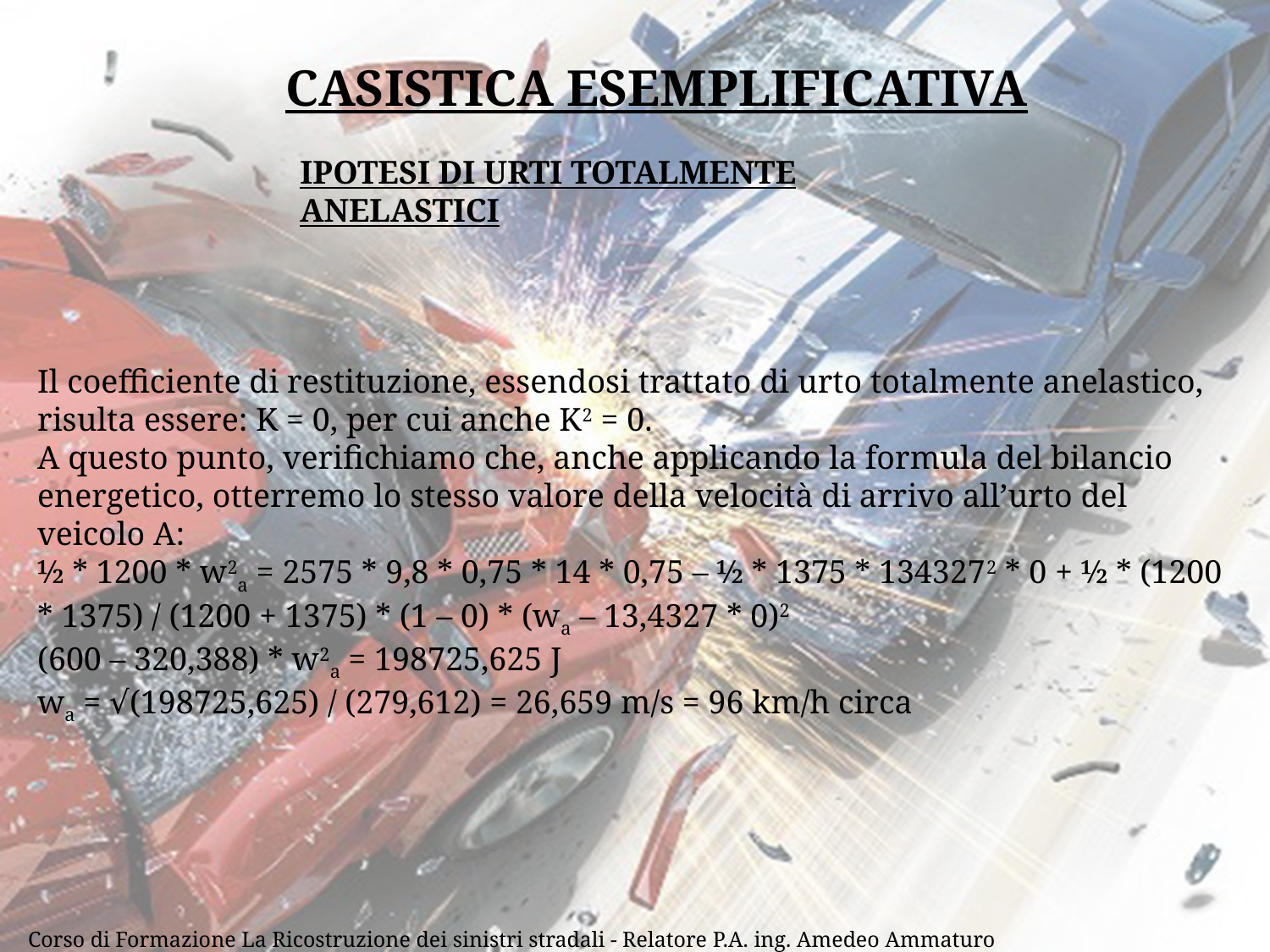

CASISTICA ESEMPLIFICATIVA
IPOTESI DI URTI TOTALMENTE ANELASTICI
Il coefficiente di restituzione, essendosi trattato di urto totalmente anelastico, risulta essere: K = 0, per cui anche K2 = 0.
A questo punto, verifichiamo che, anche applicando la formula del bilancio energetico, otterremo lo stesso valore della velocità di arrivo all’urto del veicolo A:
½ * 1200 * w2a = 2575 * 9,8 * 0,75 * 14 * 0,75 – ½ * 1375 * 1343272 * 0 + ½ * (1200 * 1375) / (1200 + 1375) * (1 – 0) * (wa – 13,4327 * 0)2
(600 – 320,388) * w2a = 198725,625 J
wa = √(198725,625) / (279,612) = 26,659 m/s = 96 km/h circa
21
Corso di Formazione La Ricostruzione dei sinistri stradali - Relatore P.A. ing. Amedeo Ammaturo